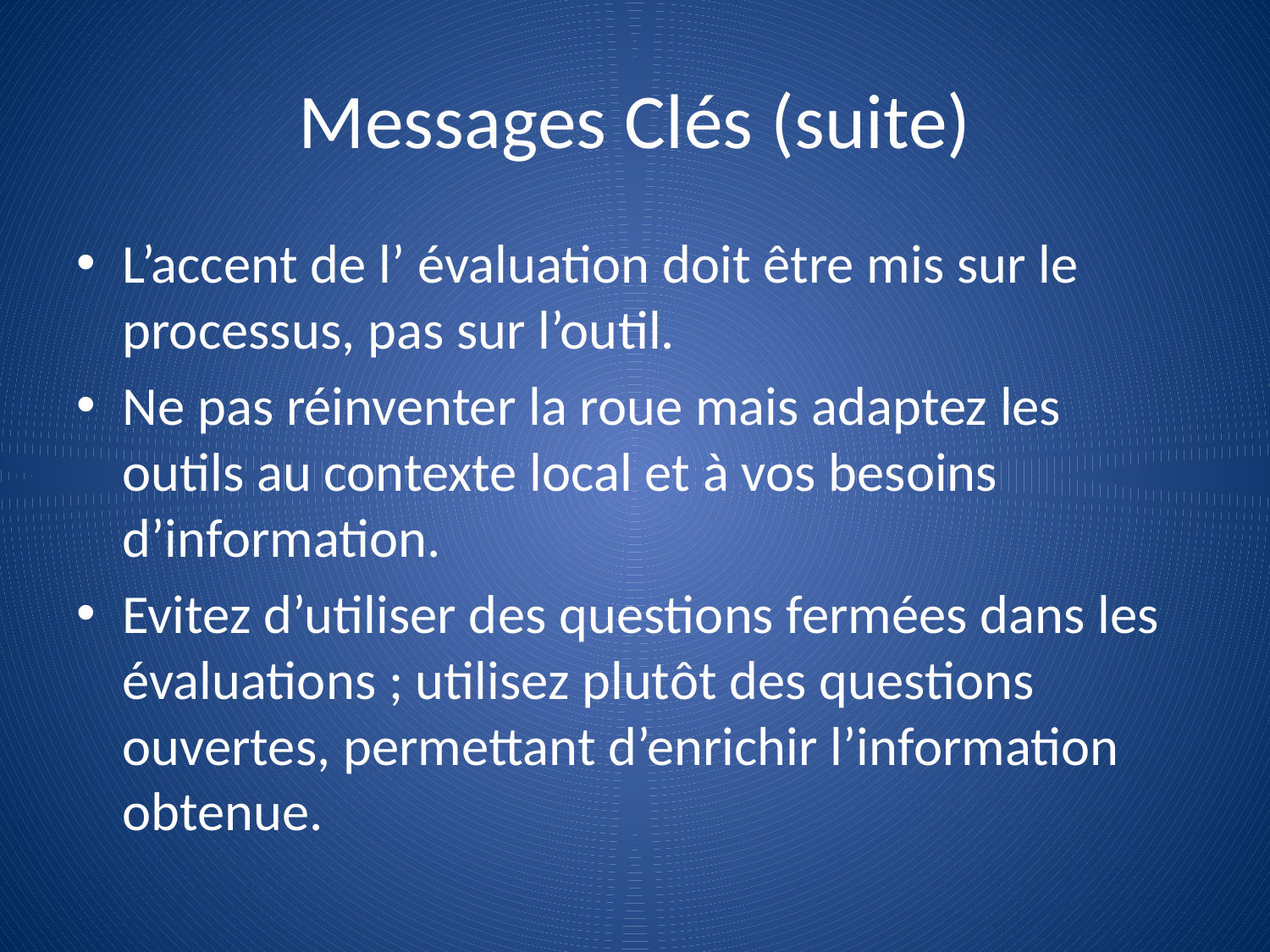

# Messages Clés (suite)
L’accent de l’ évaluation doit être mis sur le processus, pas sur l’outil.
Ne pas réinventer la roue mais adaptez les outils au contexte local et à vos besoins d’information.
Evitez d’utiliser des questions fermées dans les évaluations ; utilisez plutôt des questions ouvertes, permettant d’enrichir l’information obtenue.